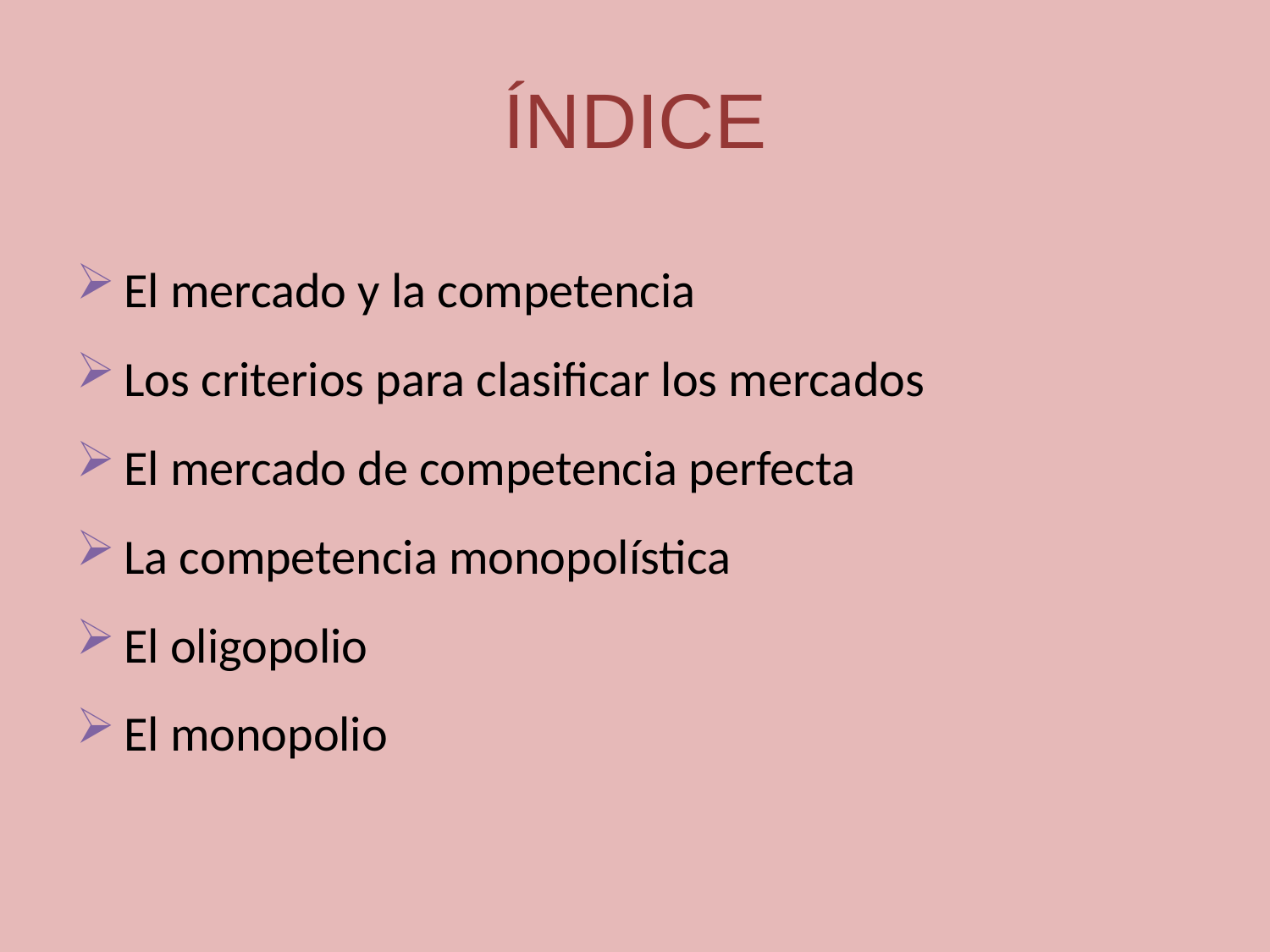

# ÍNDICE
El mercado y la competencia
Los criterios para clasificar los mercados
El mercado de competencia perfecta
La competencia monopolística
El oligopolio
El monopolio